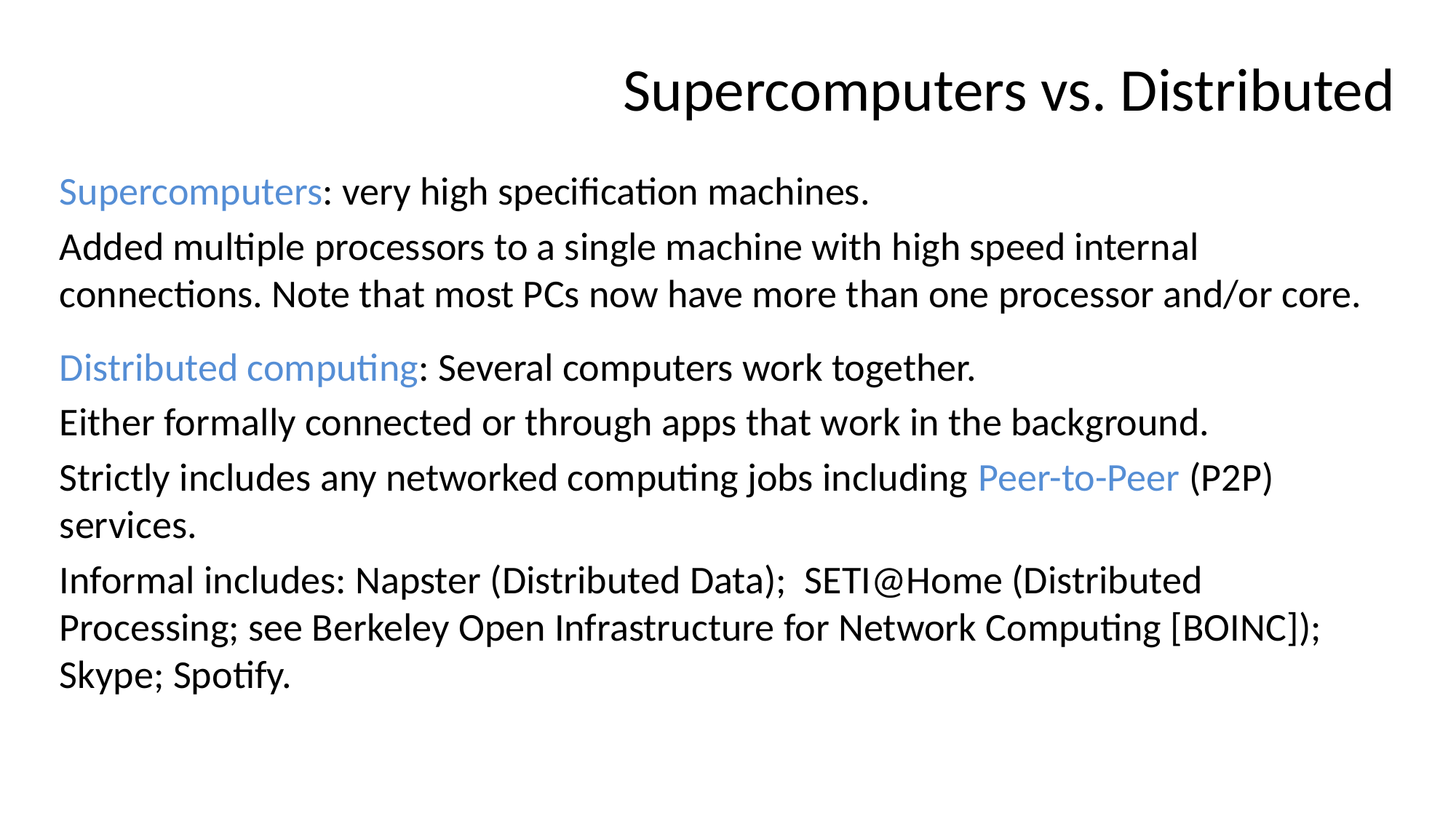

# Supercomputers vs. Distributed
Supercomputers: very high specification machines.
Added multiple processors to a single machine with high speed internal connections. Note that most PCs now have more than one processor and/or core.
Distributed computing: Several computers work together.
Either formally connected or through apps that work in the background.
Strictly includes any networked computing jobs including Peer-to-Peer (P2P) services.
Informal includes: Napster (Distributed Data);  SETI@Home (Distributed Processing; see Berkeley Open Infrastructure for Network Computing [BOINC]); Skype; Spotify.